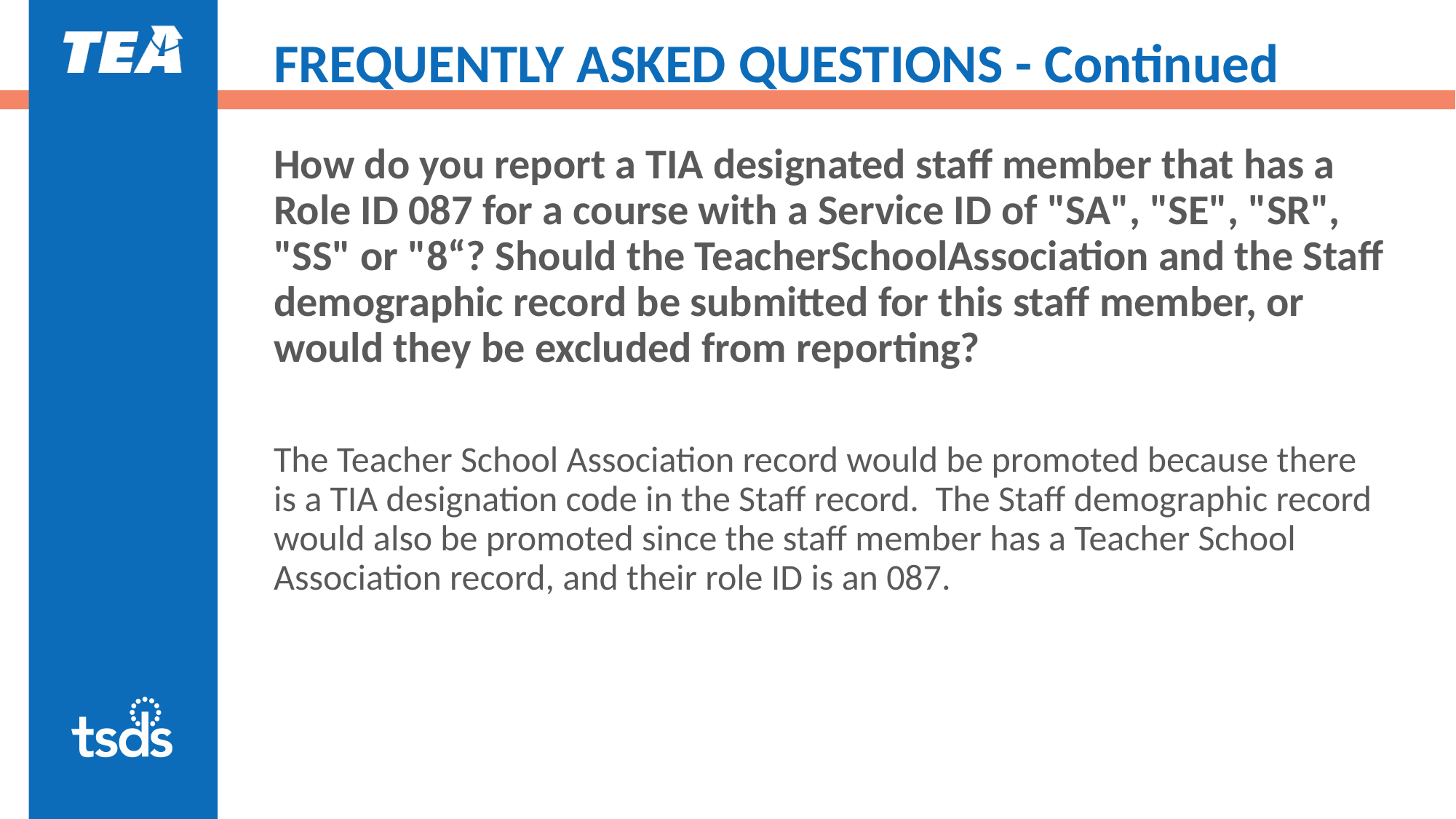

# FREQUENTLY ASKED QUESTIONS - Continued
How do you report a TIA designated staff member that has a Role ID 087 for a course with a Service ID of "SA", "SE", "SR", "SS" or "8“? Should the TeacherSchoolAssociation and the Staff demographic record be submitted for this staff member, or would they be excluded from reporting?

The Teacher School Association record would be promoted because there is a TIA designation code in the Staff record.  The Staff demographic record would also be promoted since the staff member has a Teacher School Association record, and their role ID is an 087.